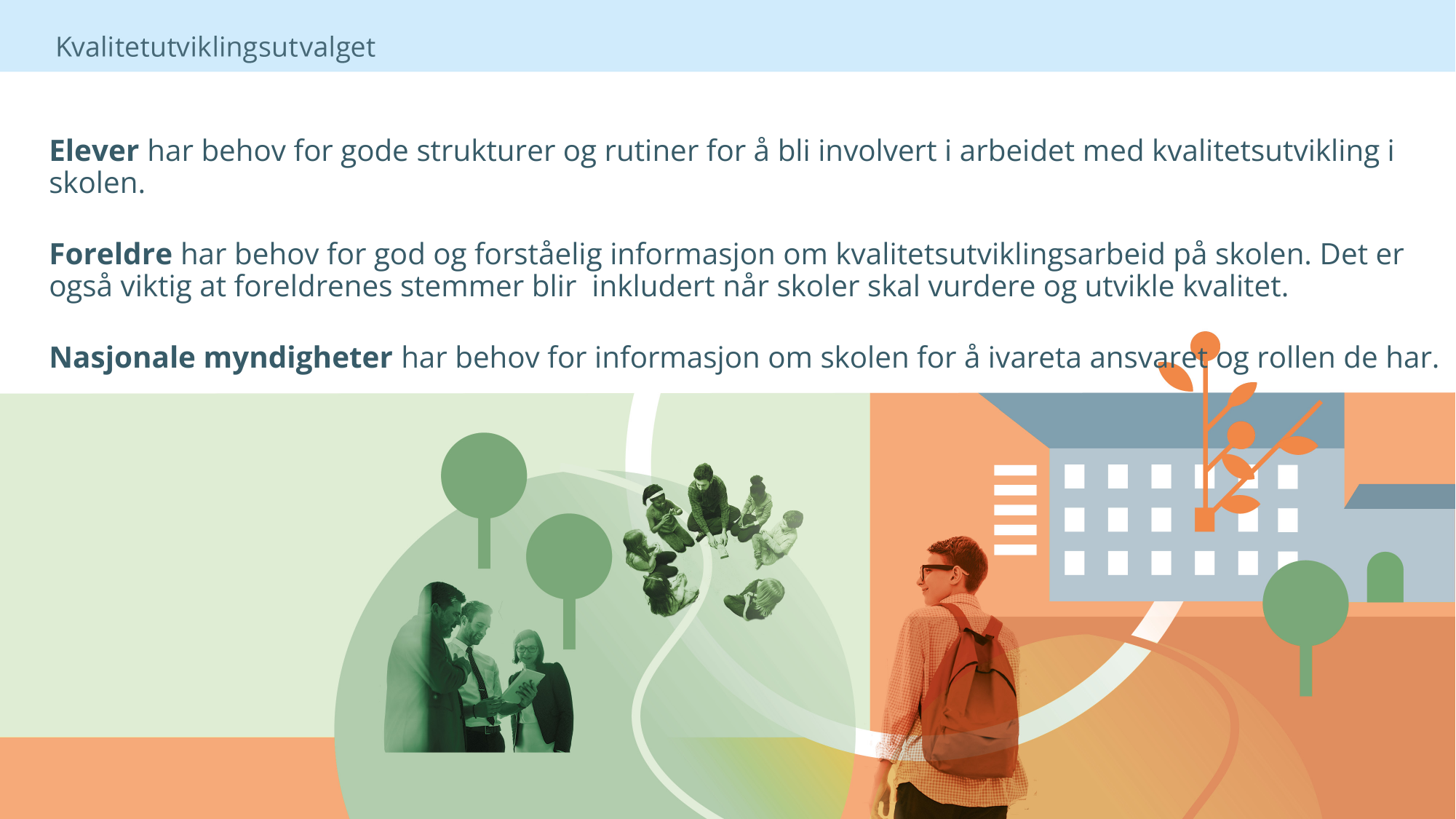

Elever har behov for gode strukturer og rutiner for å bli involvert i arbeidet med kvalitetsutvikling i skolen.

Foreldre har behov for god og forståelig informasjon om kvalitetsutviklingsarbeid på skolen. Det er også viktig at foreldrenes stemmer blir  inkludert når skoler skal vurdere og utvikle kvalitet.

Nasjonale myndigheter har behov for informasjon om skolen for å ivareta ansvaret og rollen de har.